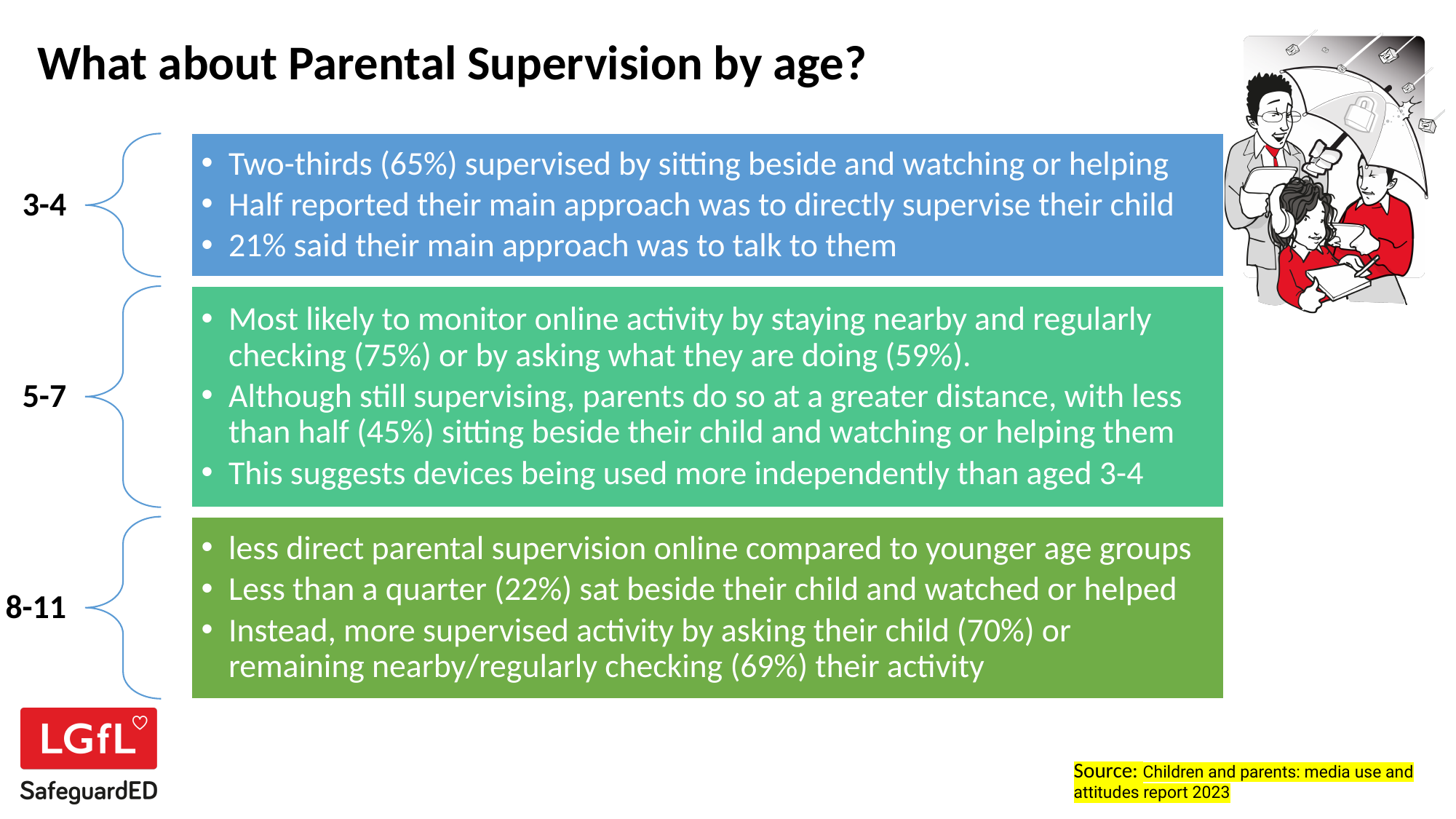

What about Parental Supervision by age?
3-4
Two-thirds (65%) supervised by sitting beside and watching or helping
Half reported their main approach was to directly supervise their child
21% said their main approach was to talk to them
5-7
Most likely to monitor online activity by staying nearby and regularly checking (75%) or by asking what they are doing (59%).
Although still supervising, parents do so at a greater distance, with less than half (45%) sitting beside their child and watching or helping them
This suggests devices being used more independently than aged 3-4
8-11
less direct parental supervision online compared to younger age groups
Less than a quarter (22%) sat beside their child and watched or helped
Instead, more supervised activity by asking their child (70%) or remaining nearby/regularly checking (69%) their activity
Source: Children and parents: media use and attitudes report 2023